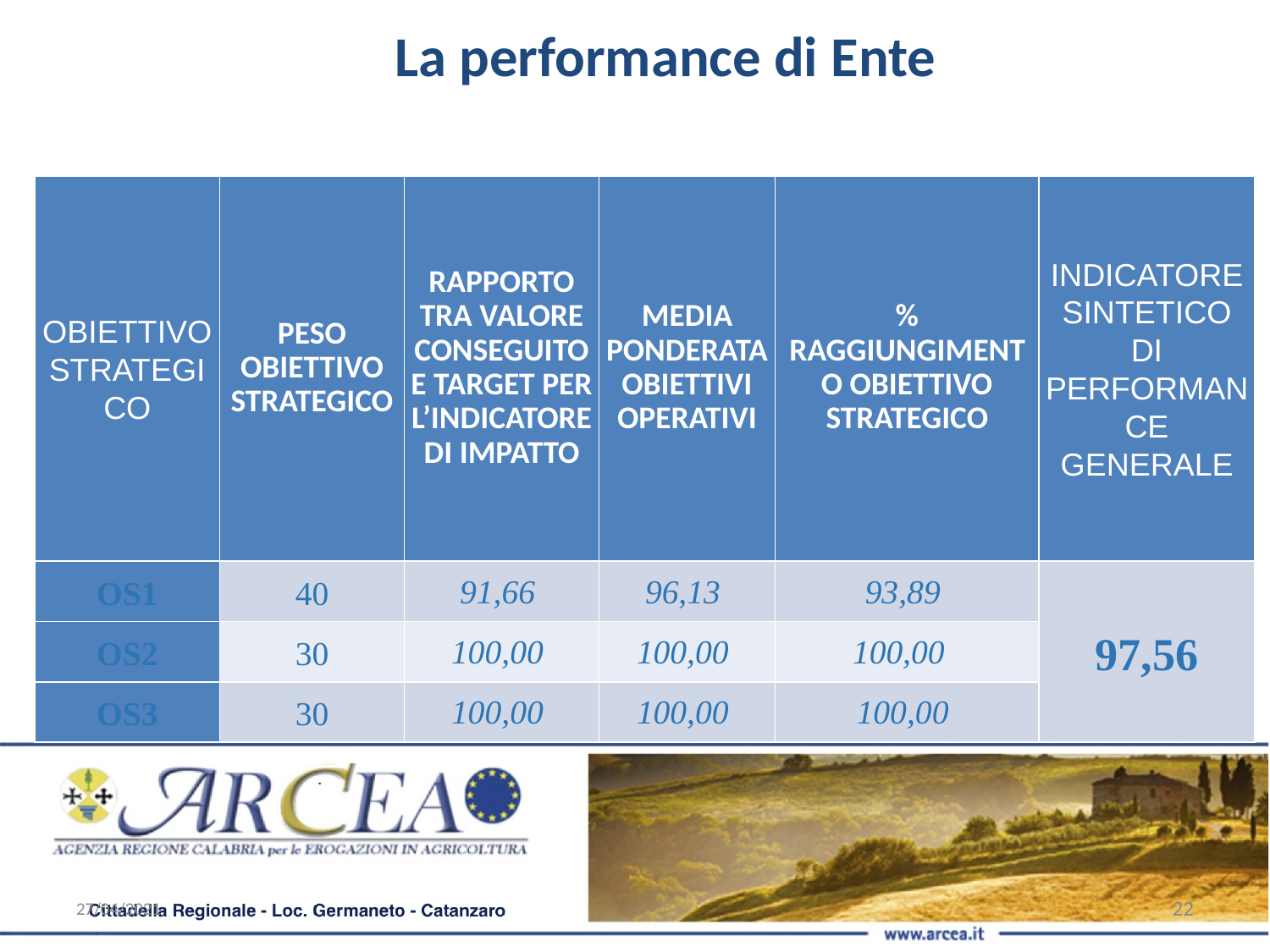

La performance di Ente
| OBIETTIVO STRATEGICO | PESO OBIETTIVO STRATEGICO | RAPPORTO TRA VALORE CONSEGUITO E TARGET PER L’INDICATORE DI IMPATTO | MEDIA PONDERATA OBIETTIVI OPERATIVI | % RAGGIUNGIMENTO OBIETTIVO STRATEGICO | INDICATORE SINTETICO DI PERFORMANCE GENERALE |
| --- | --- | --- | --- | --- | --- |
| OS1 | 40 | 91,66 | 96,13 | 93,89 | 97,56 |
| OS2 | 30 | 100,00 | 100,00 | 100,00 |  |
| OS3 | 30 | 100,00 | 100,00 | 100,00 |  |
27/04/2021
22